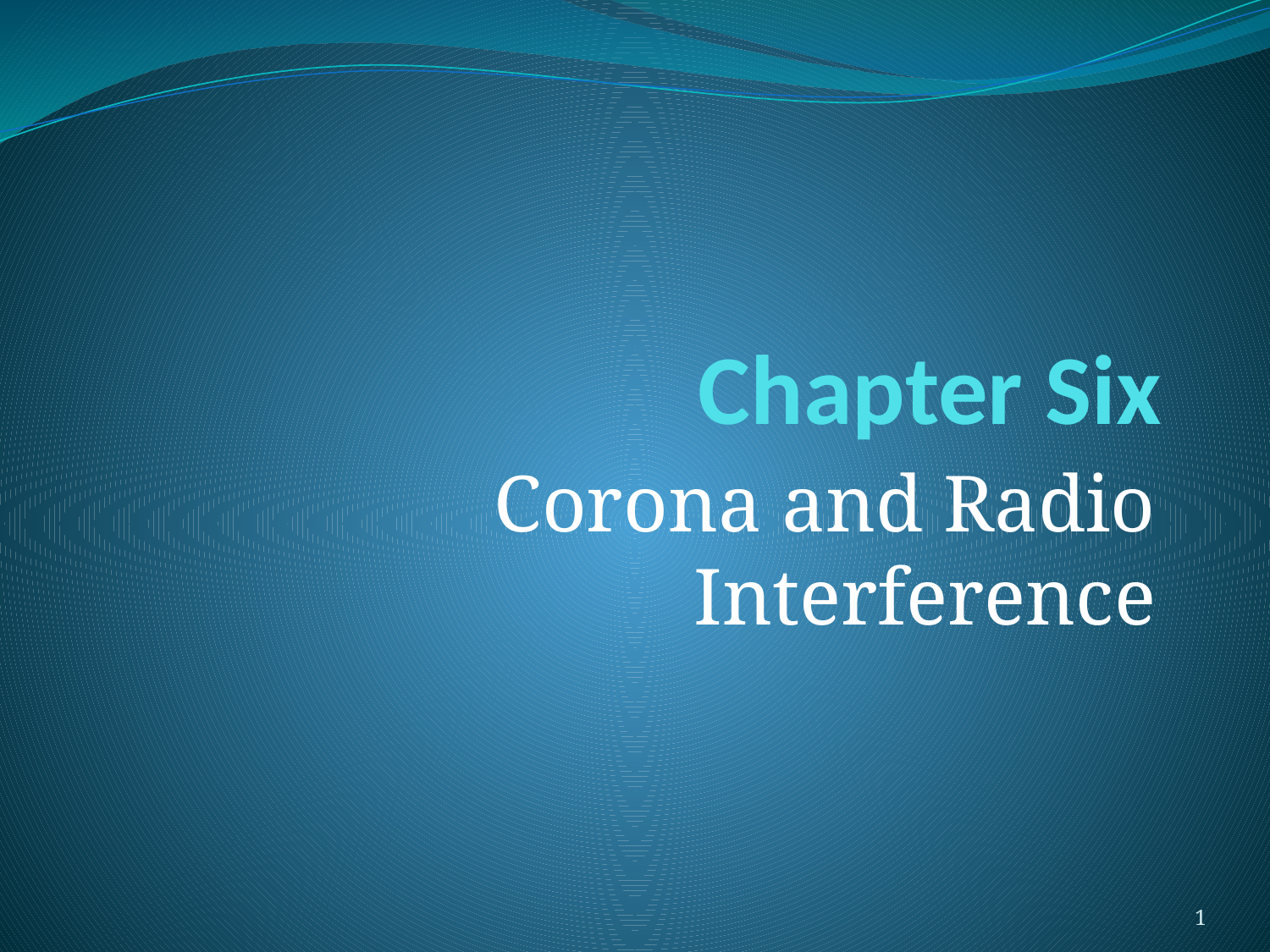

# Chapter Six
Corona and Radio Interference
1